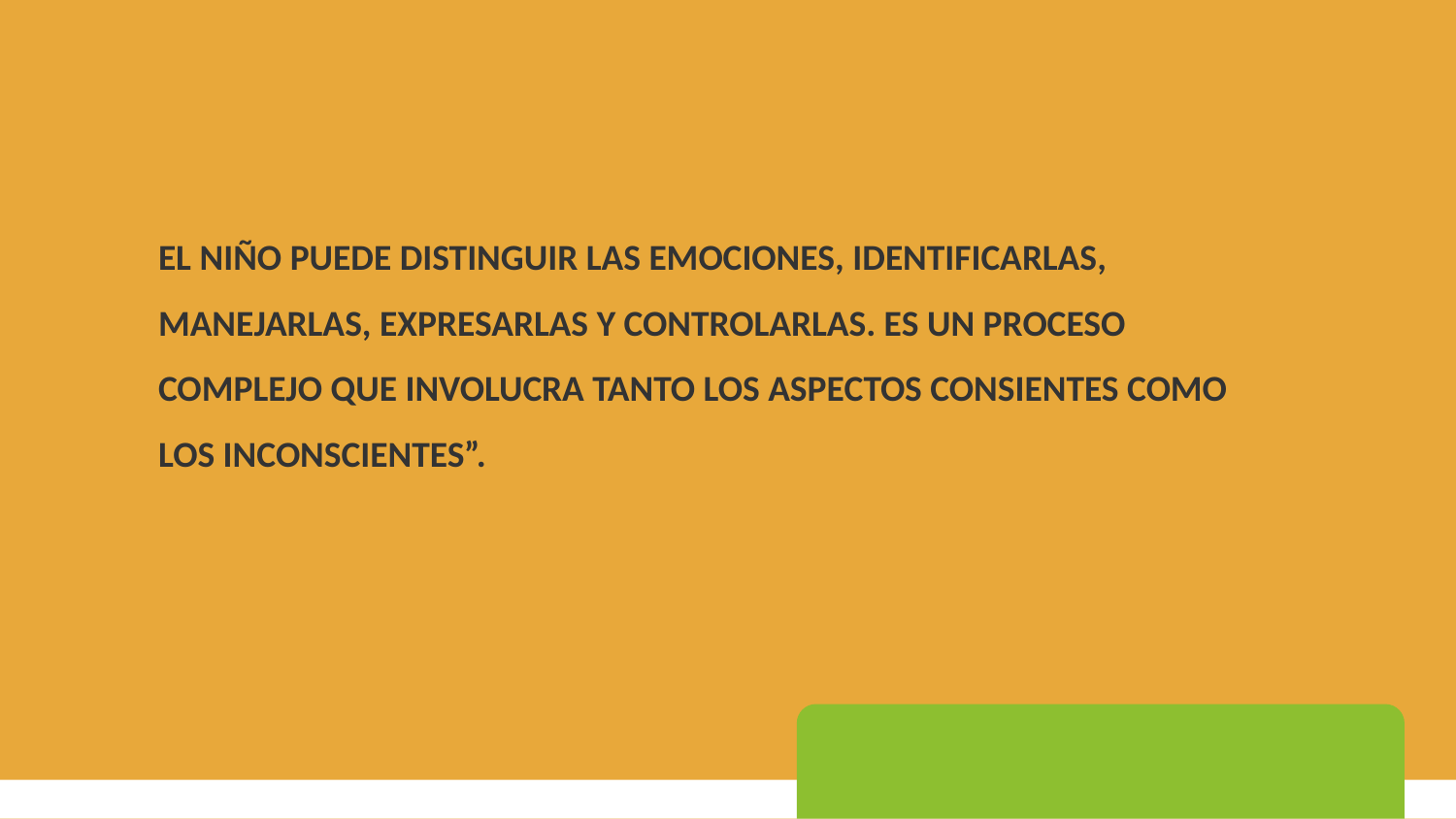

EL NIÑO PUEDE DISTINGUIR LAS EMOCIONES, IDENTIFICARLAS, MANEJARLAS, EXPRESARLAS Y CONTROLARLAS. ES UN PROCESO COMPLEJO QUE INVOLUCRA TANTO LOS ASPECTOS CONSIENTES COMO LOS INCONSCIENTES”.